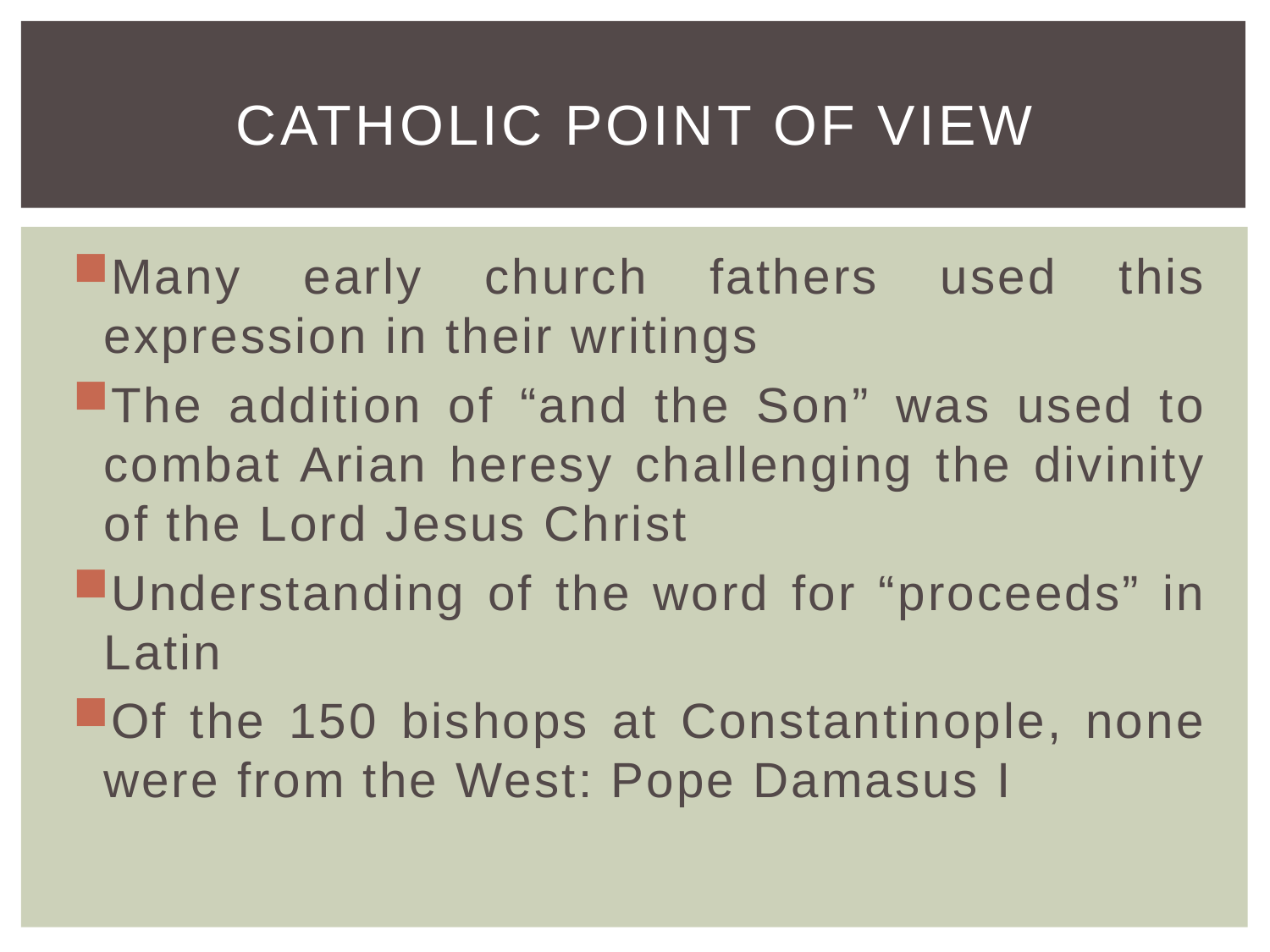

# Catholic Point of View
Many early church fathers used this expression in their writings
The addition of “and the Son” was used to combat Arian heresy challenging the divinity of the Lord Jesus Christ
Understanding of the word for “proceeds” in Latin
Of the 150 bishops at Constantinople, none were from the West: Pope Damasus I